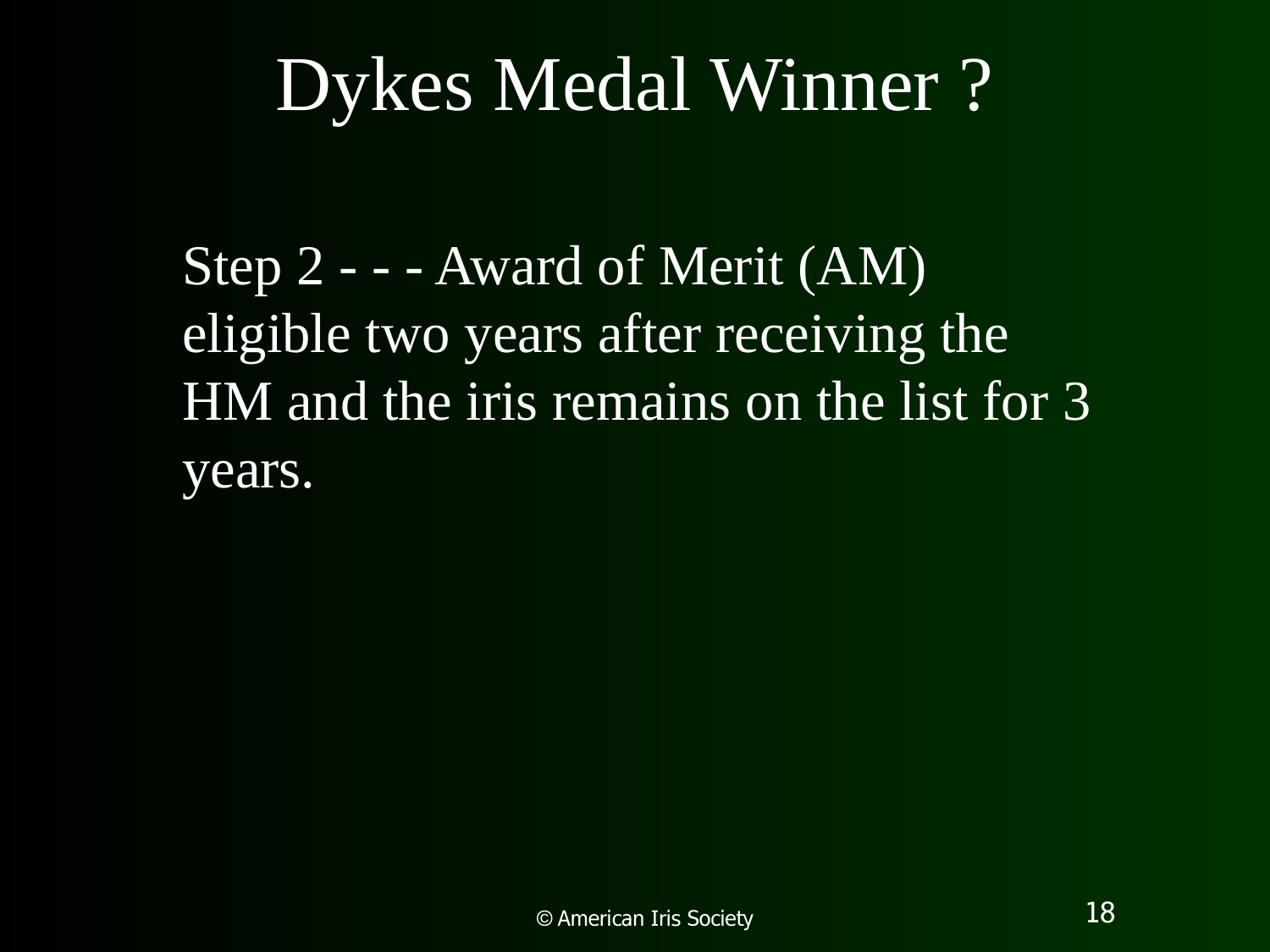

Dykes Medal Winner ?
Step 2 - - - Award of Merit (AM) eligible two years after receiving the HM and the iris remains on the list for 3 years.

18
© American Iris Society